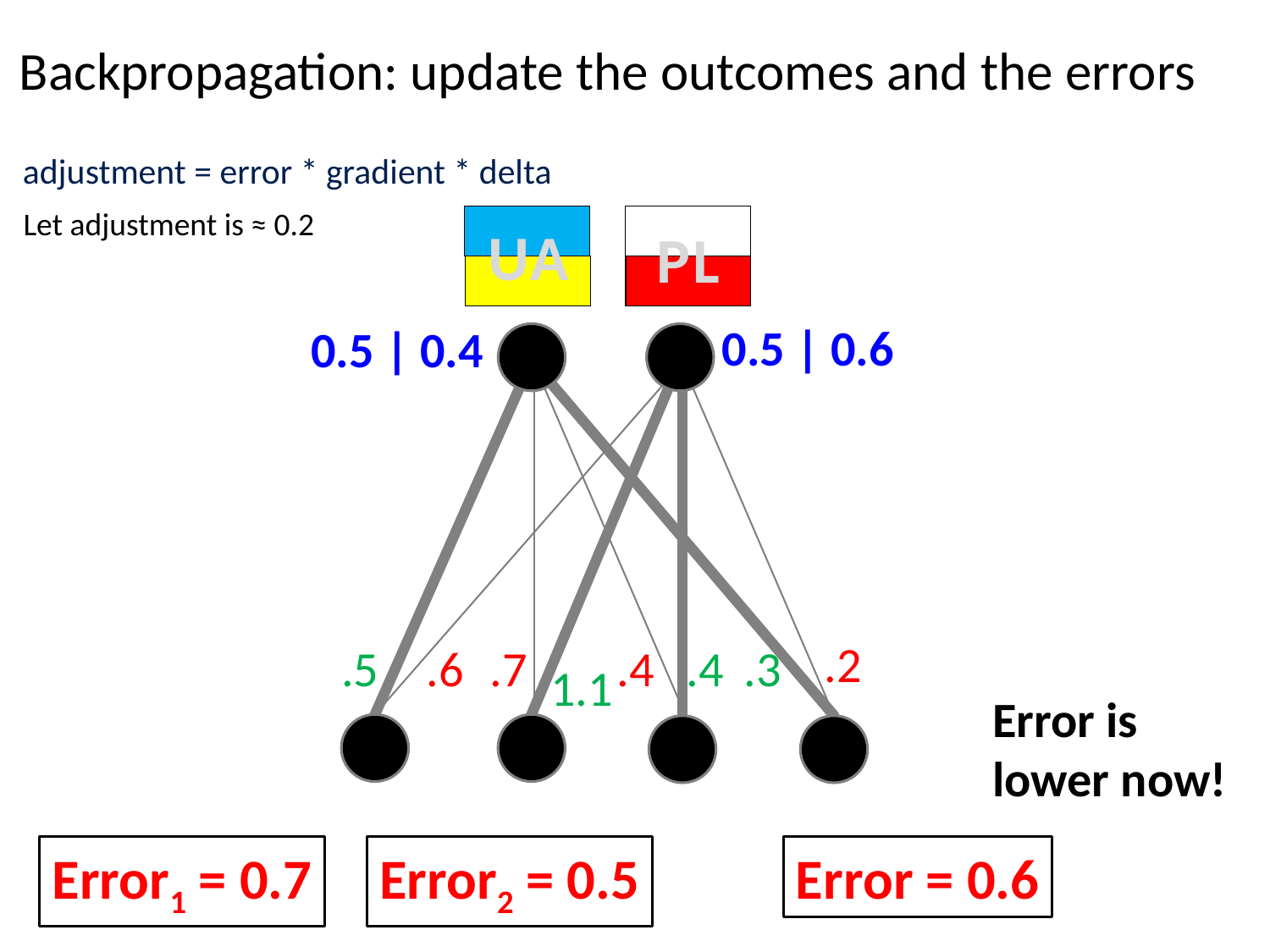

# Backpropagation: update the outcomes and the errors
adjustment = error * gradient * delta
Let adjustment is ≈ 0.2

UA

PL

0.5 | 0.6
0.5 | 0.4

.2
.5
.4
.4
.3
.6
.7
1.1
Error is lower now!

Error = 0.6
Error1 = 0.7
Error2 = 0.5